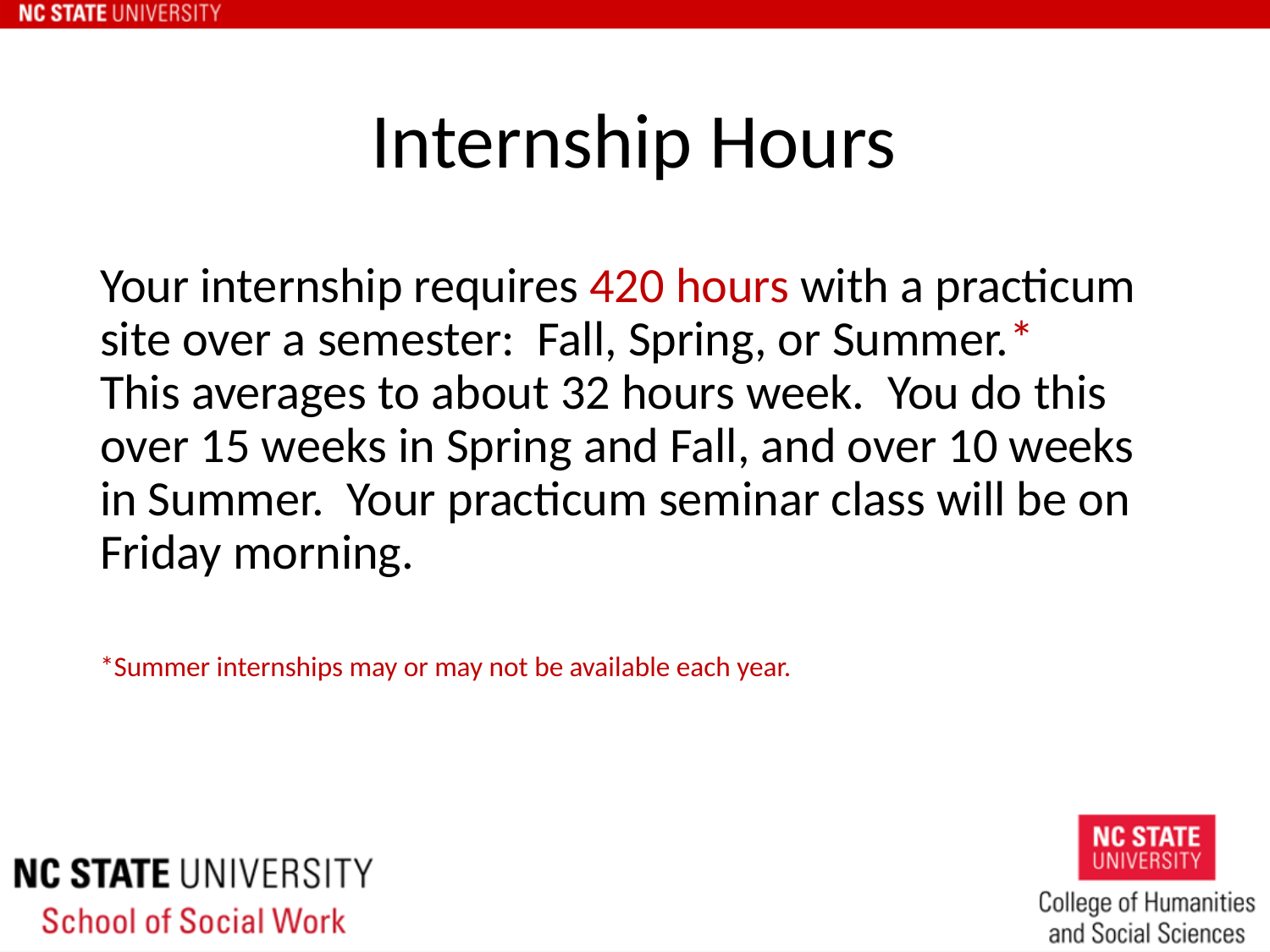

# Internship Hours
Your internship requires 420 hours with a practicum site over a semester:  Fall, Spring, or Summer.*
This averages to about 32 hours week.  You do this over 15 weeks in Spring and Fall, and over 10 weeks in Summer.  Your practicum seminar class will be on Friday morning.

*Summer internships may or may not be available each year.